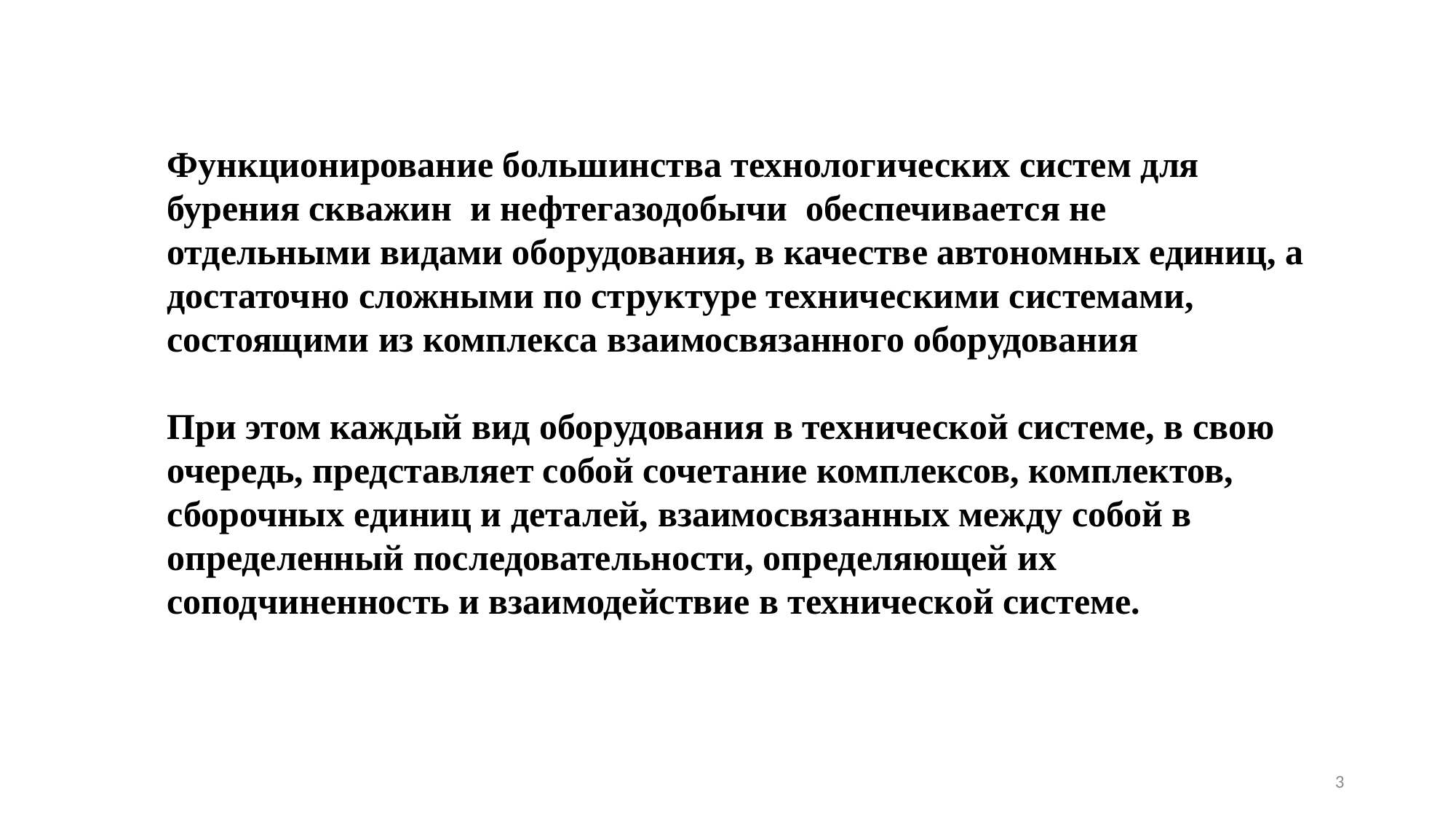

Функционирование большинства технологических систем для бурения скважин  и нефтегазодобычи  обеспечивается не отдельными видами оборудования, в качестве автономных единиц, а достаточно сложными по структуре техническими системами, состоящими из комплекса взаимосвязанного оборудования

При этом каждый вид оборудования в технической системе, в свою очередь, представляет собой сочетание комплексов, комплектов, сборочных единиц и деталей, взаимосвязанных между собой в определенный последовательности, определяющей их соподчиненность и взаимодействие в технической системе.

3